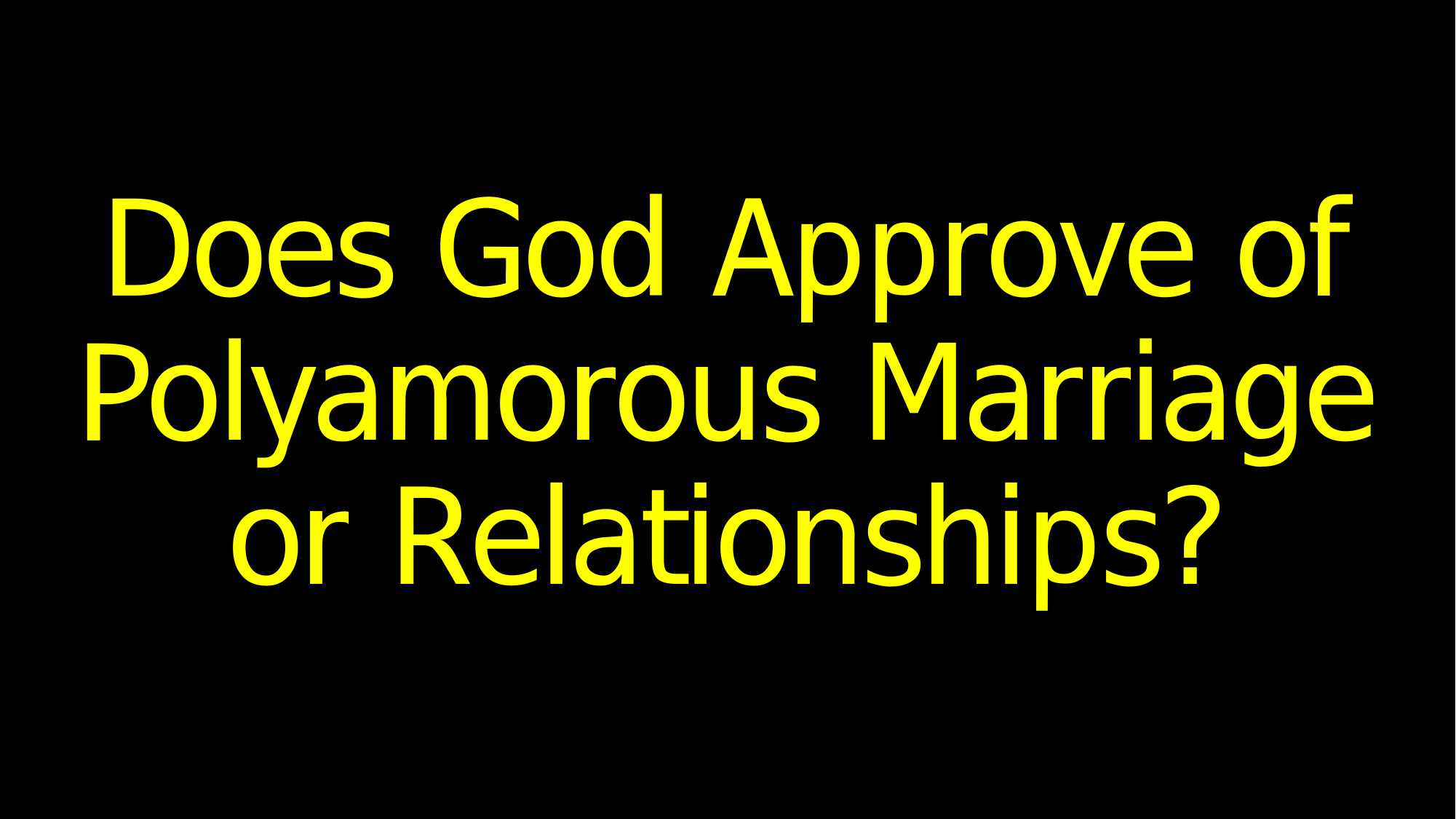

Does God Approve of Polyamorous Marriage or Relationships?